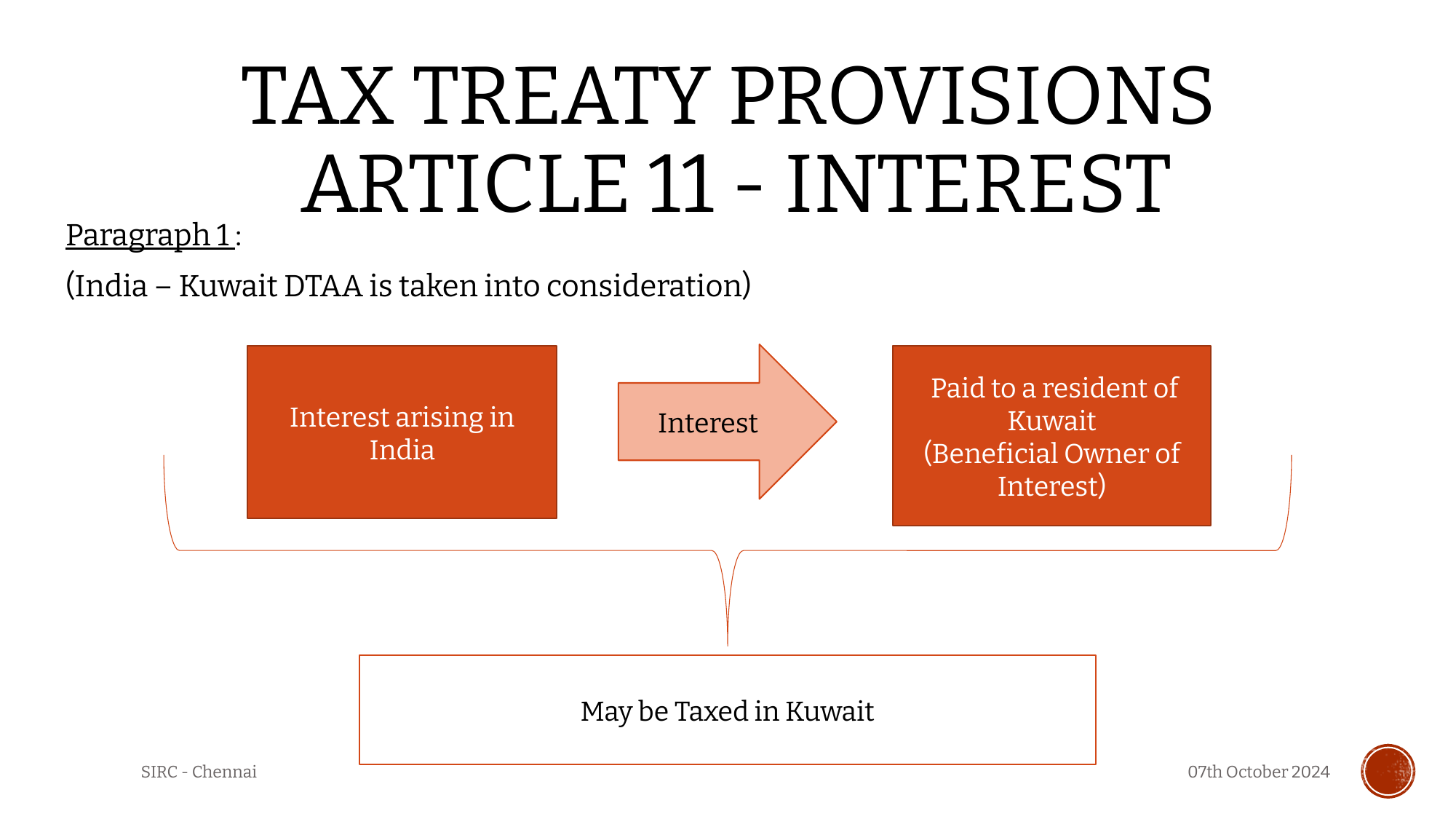

# Tax Treaty Provisions Article 11 - Interest
Paragraph 1 :
(India – Kuwait DTAA is taken into consideration)

Interest
Interest arising in India
 Paid to a resident of Kuwait
(Beneficial Owner of Interest)
May be Taxed in Kuwait
SIRC - Chennai
07th October 2024